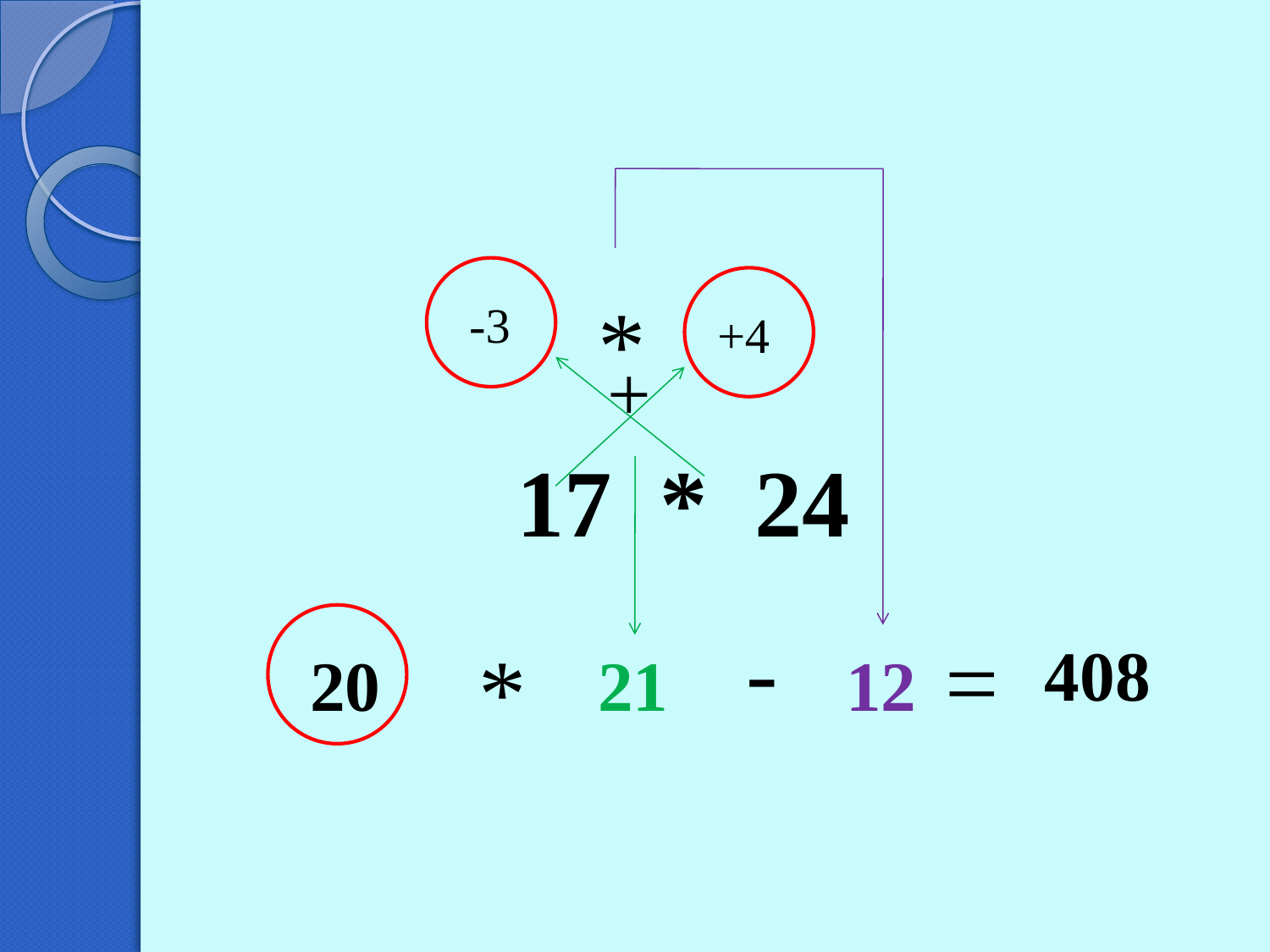

#

			17  *  24
+2

*
-3
+4
+
10
-
=
*
408
20
21
12